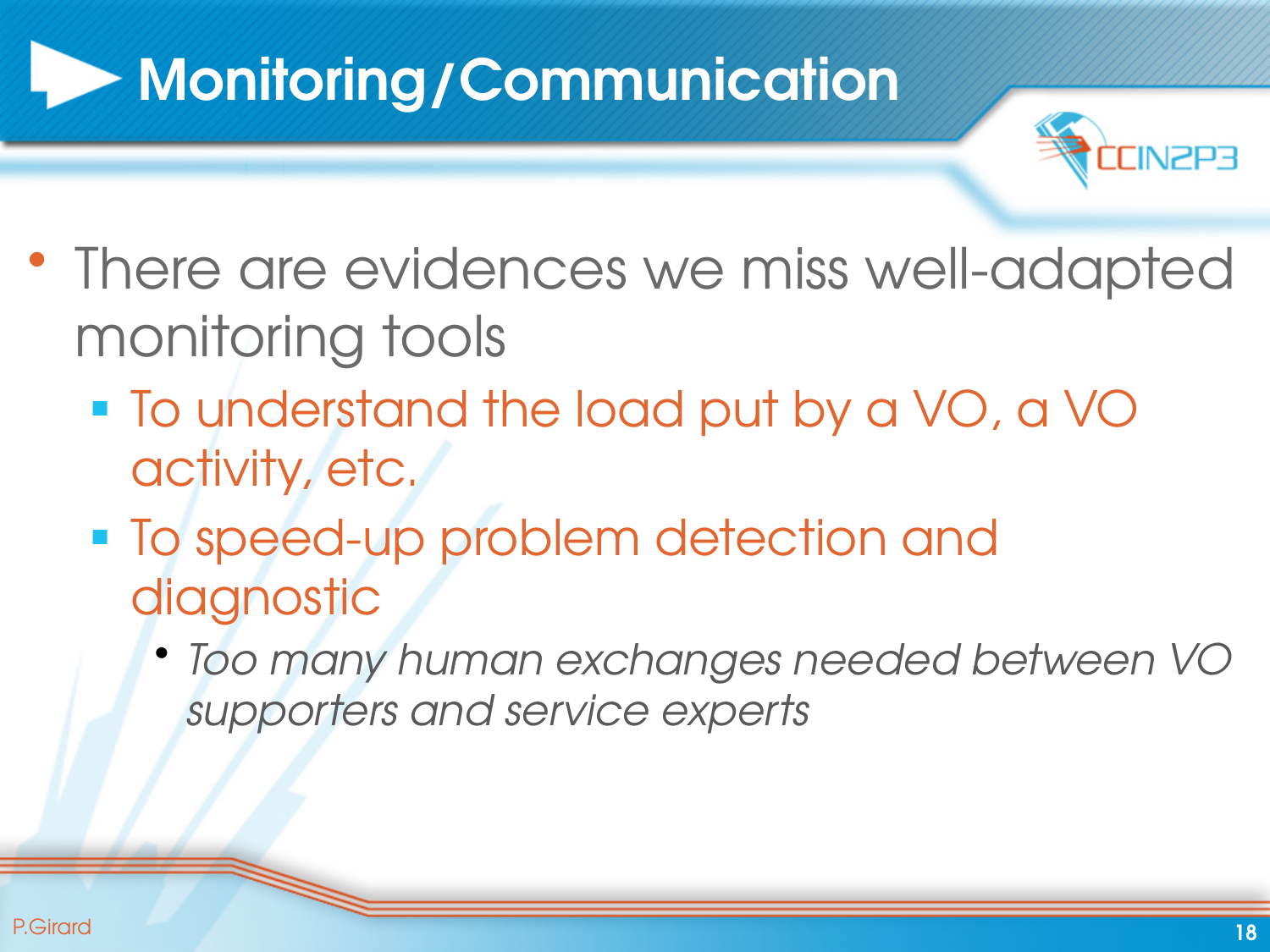

# Monitoring/Communication
There are evidences we miss well-adapted monitoring tools
To understand the load put by a VO, a VO activity, etc.
To speed-up problem detection and diagnostic
Too many human exchanges needed between VO supporters and service experts
18